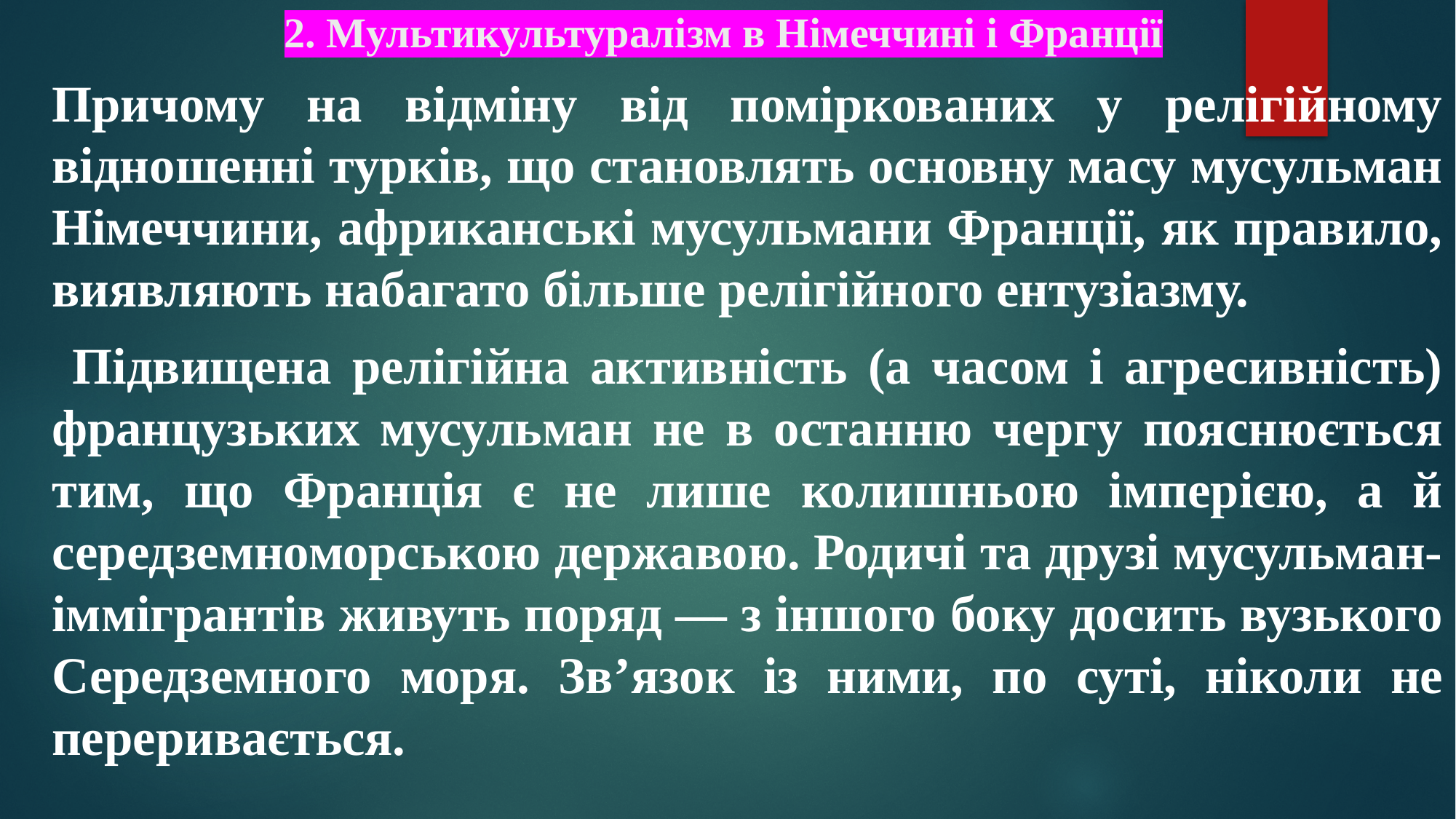

# 2. Мультикультуралізм в Німеччині і Франції
Причому на відміну від поміркованих у релігійному відношенні турків, що становлять основну масу мусульман Німеччини, африканські мусульмани Франції, як правило, виявляють набагато більше релігійного ентузіазму.
 Підвищена релігійна активність (а часом і агресивність) французьких мусульман не в останню чергу пояснюється тим, що Франція є не лише колишньою імперією, а й середземноморською державою. Родичі та друзі мусульман-іммігрантів живуть поряд — з іншого боку досить вузького Середземного моря. Зв’язок із ними, по суті, ніколи не переривається.